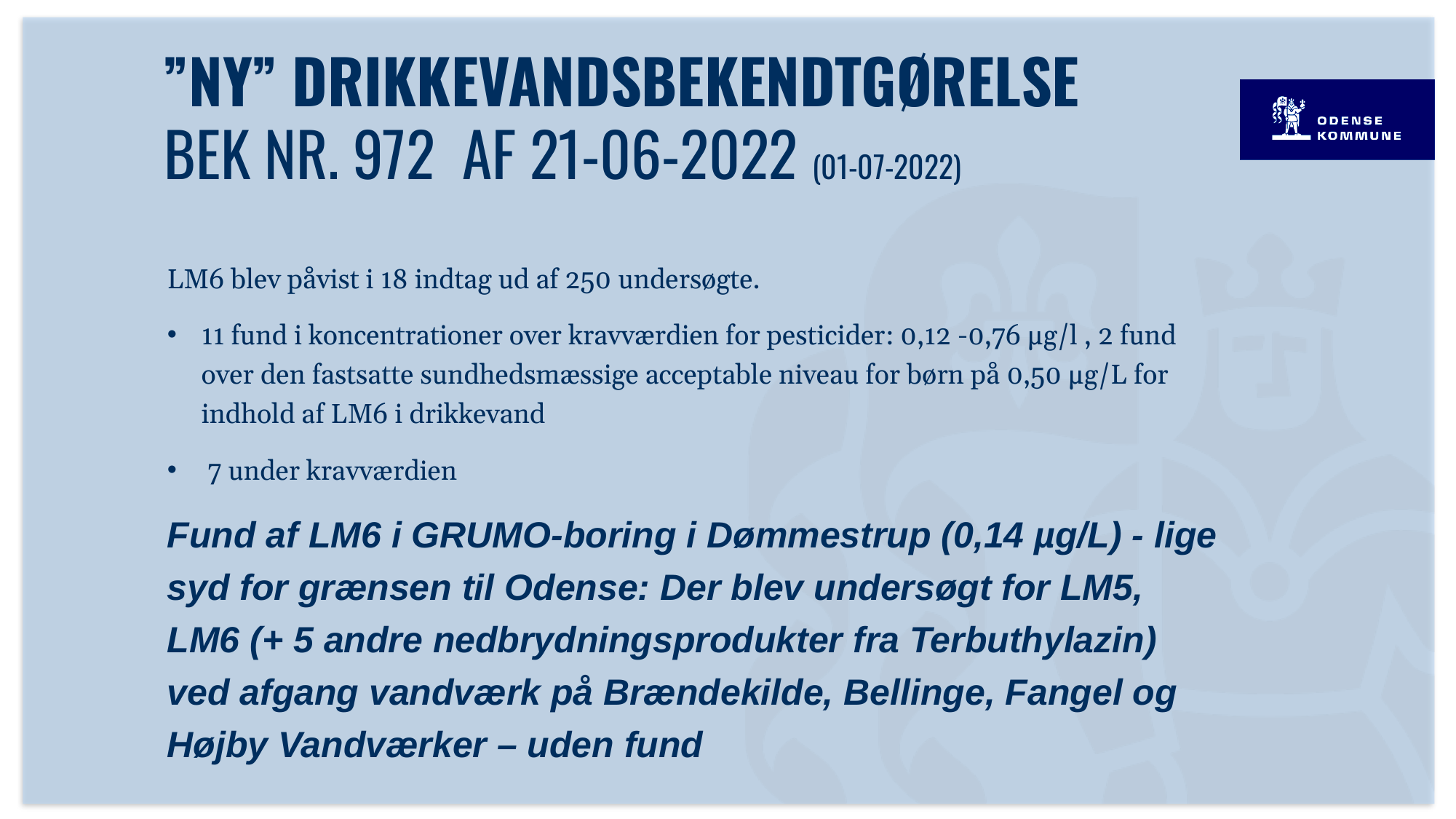

# ”Ny” drikkevandsbekendtgørelse BEK nr. 972  af 21-06-2022 (01-07-2022)
LM6 blev påvist i 18 indtag ud af 250 undersøgte.
11 fund i koncentrationer over kravværdien for pesticider: 0,12 -0,76 µg/l , 2 fund over den fastsatte sundhedsmæssige acceptable niveau for børn på 0,50 µg/L for indhold af LM6 i drikkevand
 7 under kravværdien
Fund af LM6 i GRUMO-boring i Dømmestrup (0,14 µg/L) - lige syd for grænsen til Odense: Der blev undersøgt for LM5, LM6 (+ 5 andre nedbrydningsprodukter fra Terbuthylazin) ved afgang vandværk på Brændekilde, Bellinge, Fangel og Højby Vandværker – uden fund